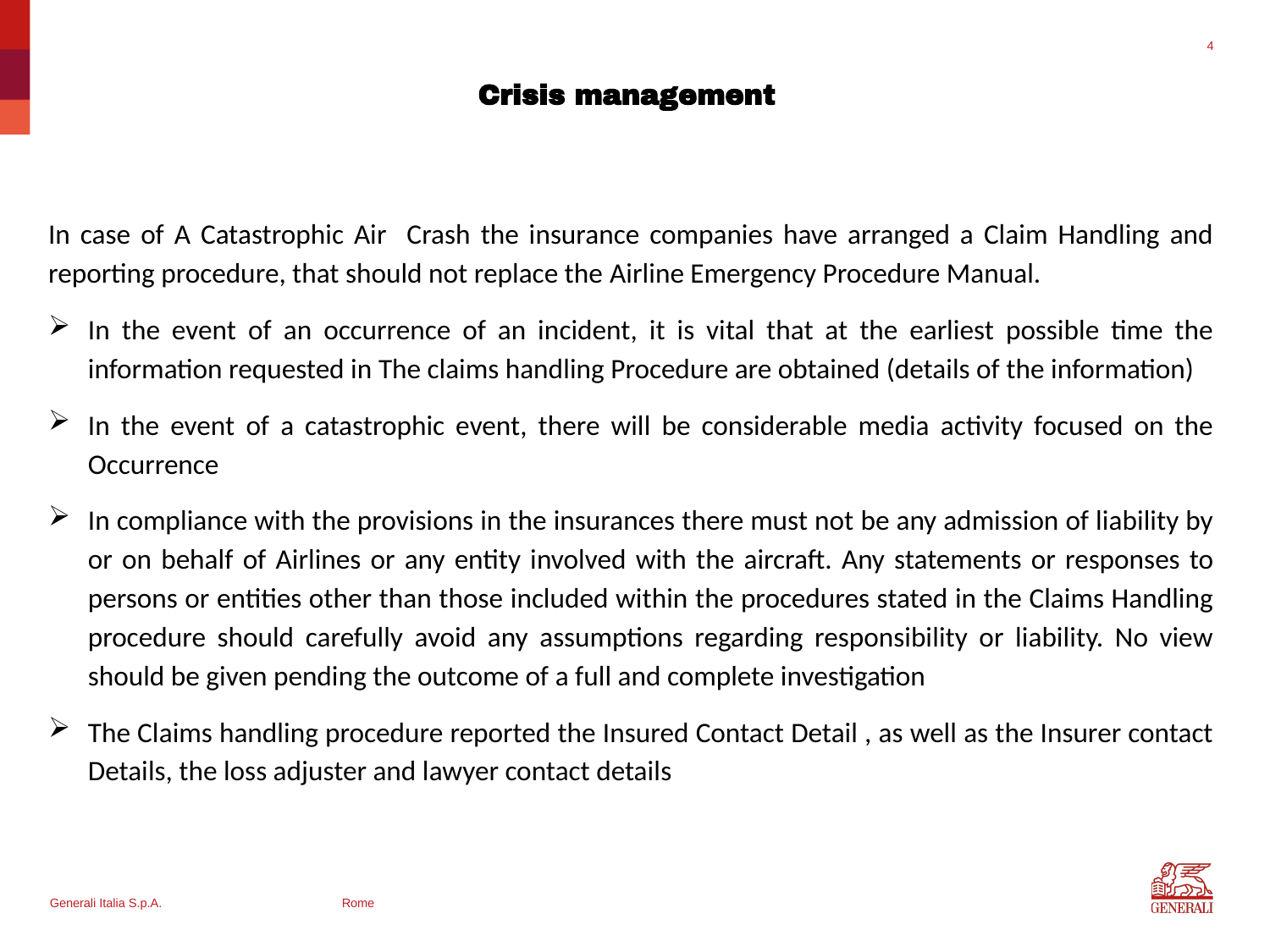

4
Crisis management

In case of A Catastrophic Air  Crash the insurance companies have arranged a Claim Handling and reporting procedure, that should not replace the Airline Emergency Procedure Manual.
In the event of an occurrence of an incident, it is vital that at the earliest possible time the information requested in The claims handling Procedure are obtained (details of the information)
In the event of a catastrophic event, there will be considerable media activity focused on the Occurrence
In compliance with the provisions in the insurances there must not be any admission of liability by or on behalf of Airlines or any entity involved with the aircraft. Any statements or responses to persons or entities other than those included within the procedures stated in the Claims Handling procedure should carefully avoid any assumptions regarding responsibility or liability. No view should be given pending the outcome of a full and complete investigation
The Claims handling procedure reported the Insured Contact Detail , as well as the Insurer contact Details, the loss adjuster and lawyer contact details